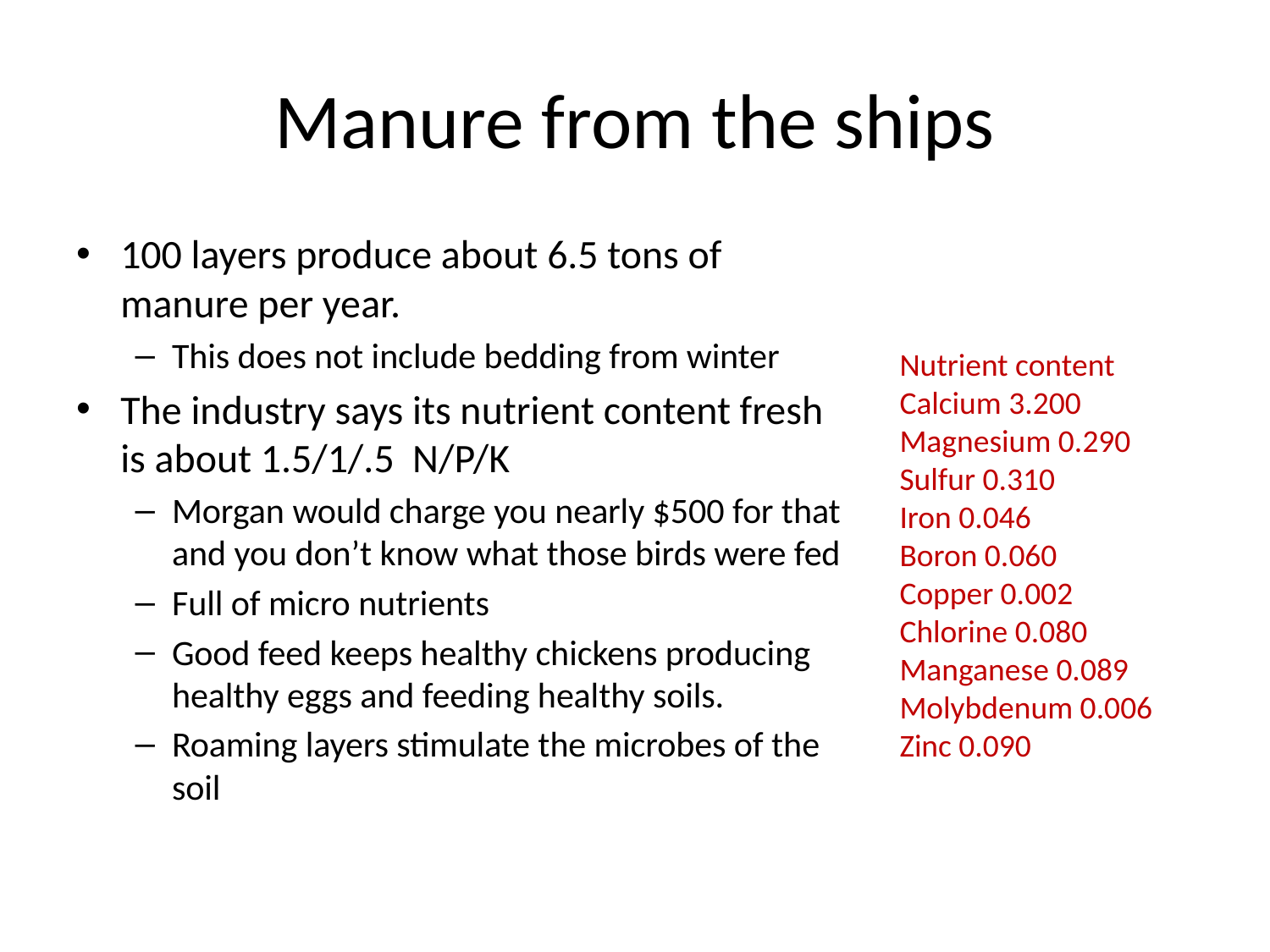

# Manure from the ships
100 layers produce about 6.5 tons of manure per year.
This does not include bedding from winter
The industry says its nutrient content fresh is about 1.5/1/.5  N/P/K
Morgan would charge you nearly $500 for that and you don’t know what those birds were fed
Full of micro nutrients
Good feed keeps healthy chickens producing healthy eggs and feeding healthy soils.
Roaming layers stimulate the microbes of the soil

Nutrient content
Calcium 3.200
Magnesium 0.290
Sulfur 0.310
Iron 0.046
Boron 0.060
Copper 0.002
Chlorine 0.080
Manganese 0.089
Molybdenum 0.006
Zinc 0.090